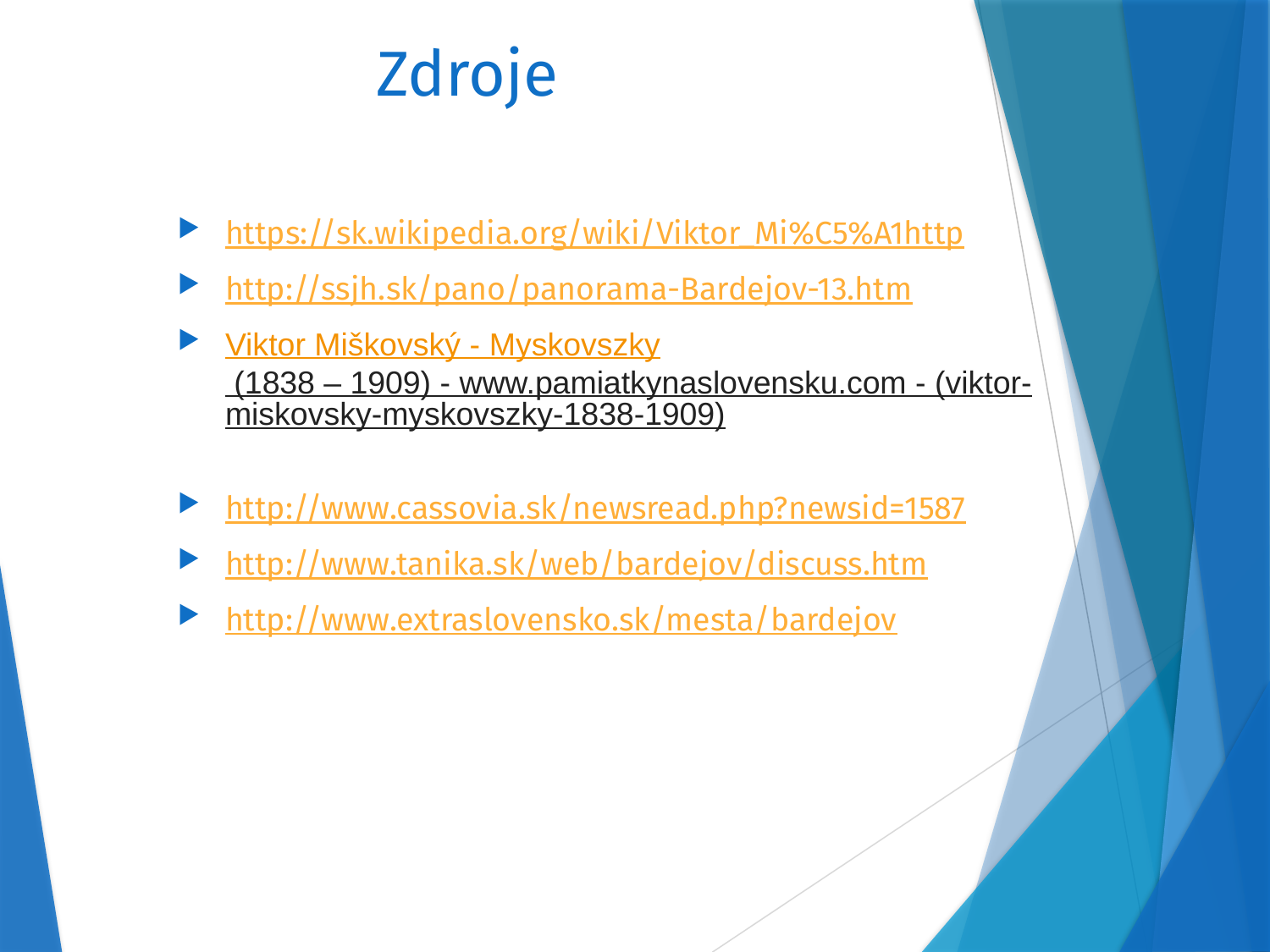

# Zdroje
https://sk.wikipedia.org/wiki/Viktor_Mi%C5%A1http
http://ssjh.sk/pano/panorama-Bardejov-13.htm
Viktor Miškovský - Myskovszky (1838 – 1909) - www.pamiatkynaslovensku.com - (viktor-miskovsky-myskovszky-1838-1909)
http://www.cassovia.sk/newsread.php?newsid=1587
http://www.tanika.sk/web/bardejov/discuss.htm
http://www.extraslovensko.sk/mesta/bardejov